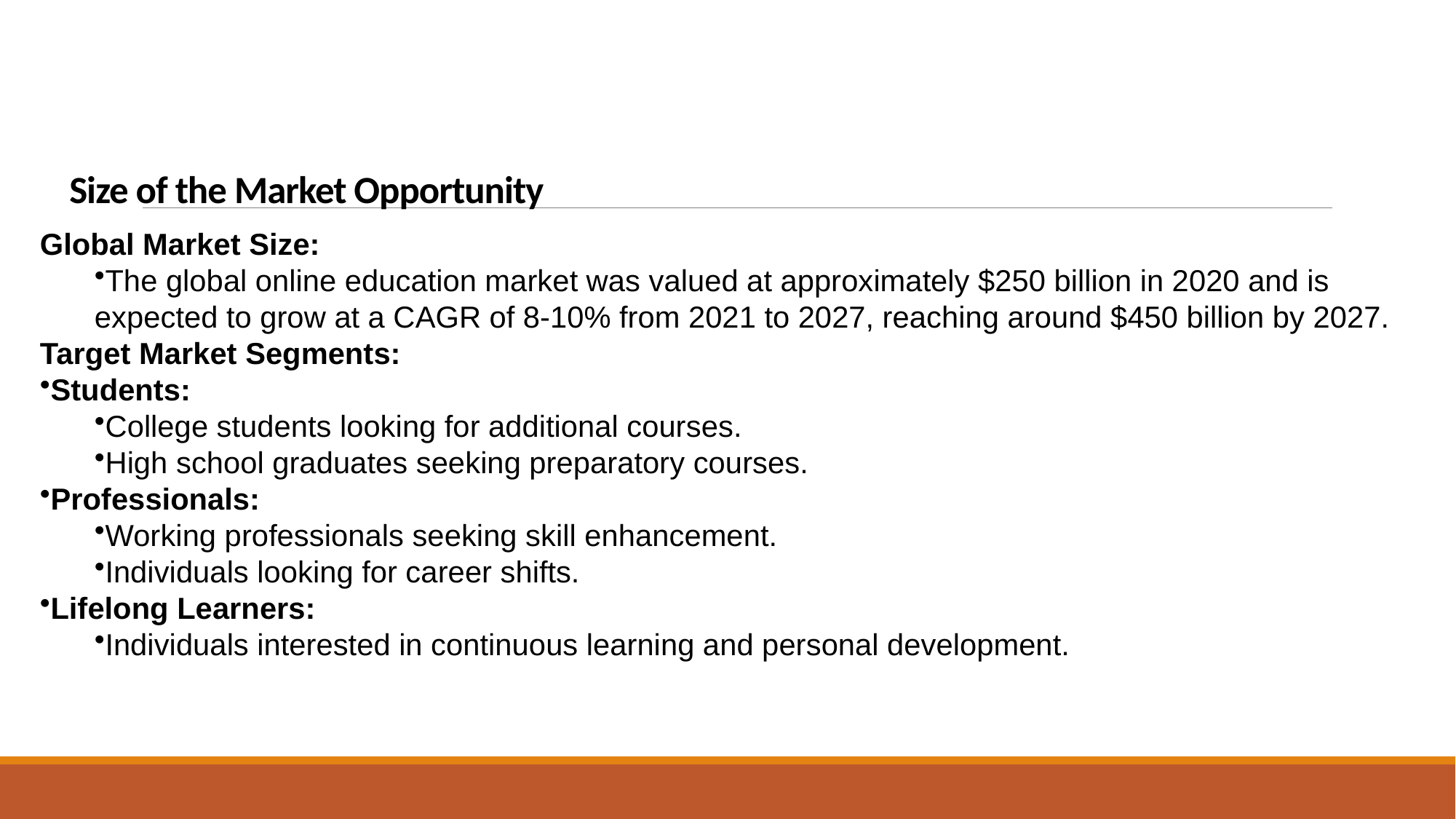

# Size of the Market Opportunity

Global Market Size:
The global online education market was valued at approximately $250 billion in 2020 and is expected to grow at a CAGR of 8-10% from 2021 to 2027, reaching around $450 billion by 2027.
Target Market Segments:
Students:
College students looking for additional courses.
High school graduates seeking preparatory courses.
Professionals:
Working professionals seeking skill enhancement.
Individuals looking for career shifts.
Lifelong Learners:
Individuals interested in continuous learning and personal development.